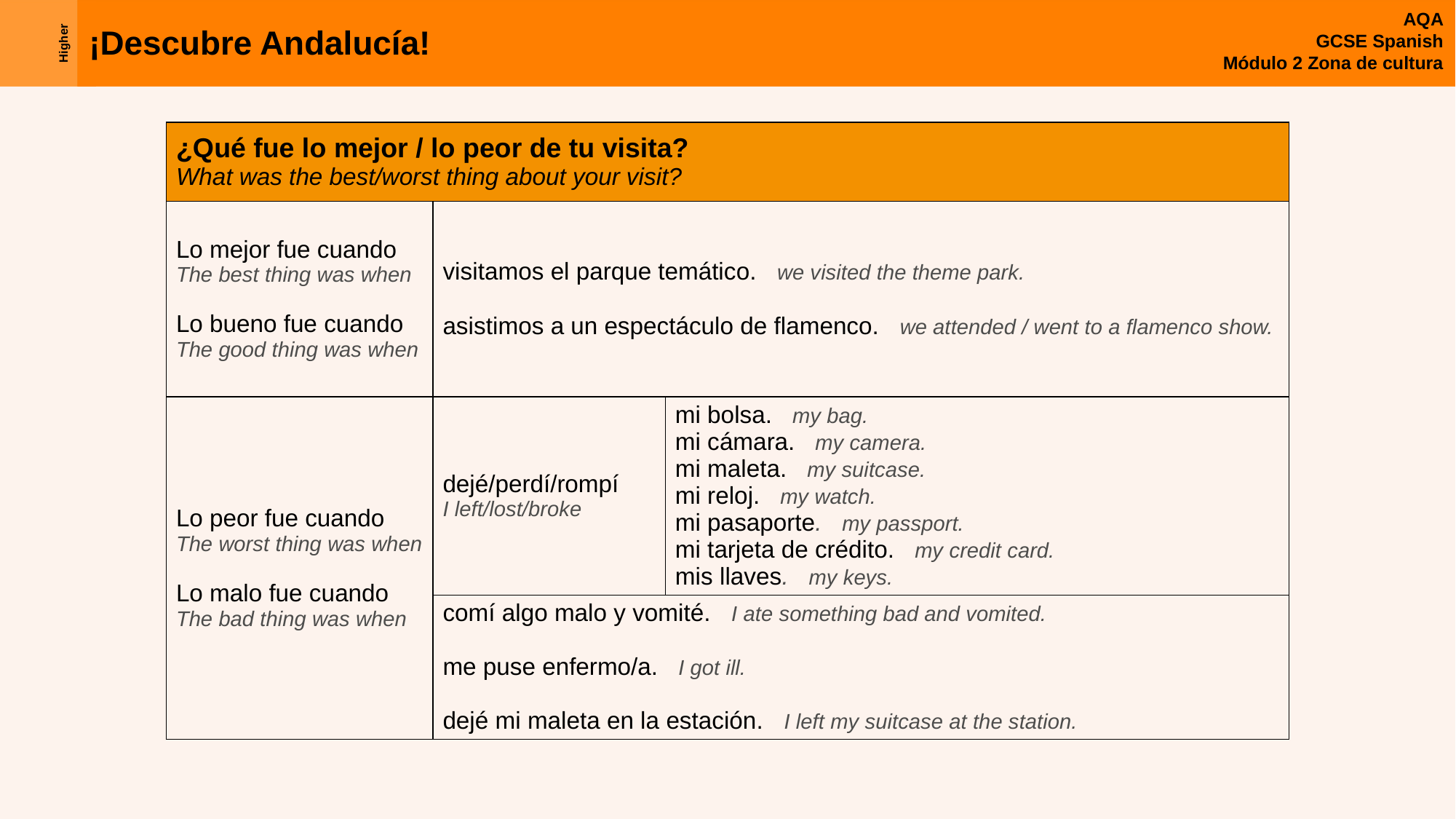

| ¿Qué fue lo mejor / lo peor de tu visita? What was the best/worst thing about your visit? |  |  |
| --- | --- | --- |
| Lo mejor fue cuando The best thing was when Lo bueno fue cuando The good thing was when | visitamos el parque temático. we visited the theme park. asistimos a un espectáculo de flamenco. we attended / went to a flamenco show. |  |
| Lo peor fue cuando The worst thing was when Lo malo fue cuando The bad thing was when | dejé/perdí/rompí I left/lost/broke | mi bolsa. my bag. mi cámara. my camera. mi maleta. my suitcase. mi reloj. my watch. mi pasaporte. my passport. mi tarjeta de crédito. my credit card. mis llaves. my keys. |
|  | comí algo malo y vomité. I ate something bad and vomited. me puse enfermo/a. I got ill. dejé mi maleta en la estación. I left my suitcase at the station. |  |